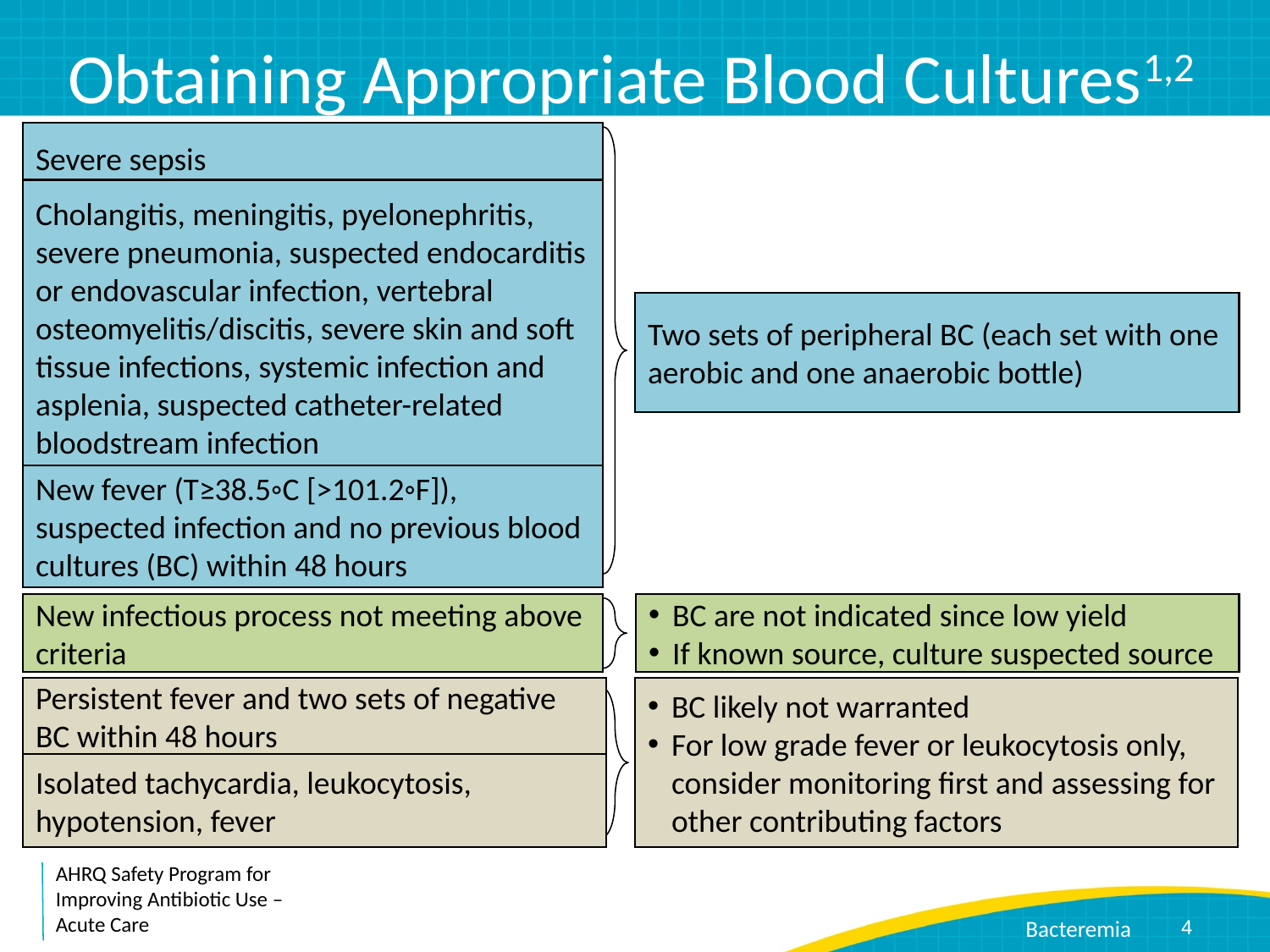

# Obtaining Appropriate Blood Cultures1,2
Severe sepsis upon admission

Cholangitis, meningitis, pyelonephritis, severe pneumonia, suspected endocarditis or endovascular infection, vertebral osteomyelitis/discitis, severe skin and soft tissue infections, systemic infection and asplenia, suspected catheter-related bloodstream infection

Two sets of peripheral BC (each set with one aerobic and one anaerobic bottle)
New fever (T≥38.5◦C [>101.2◦F]), suspected infection and no previous blood cultures (BC) within 48 hours
New infectious process not meeting above criteria
BC are not indicated since low yield
If known source, culture suspected source

Persistent fever and two sets of negative BC within 48 hours
BC likely not warranted
For low grade fever or leukocytosis only, consider monitoring first and assessing for other contributing factors

Isolated tachycardia, leukocytosis, hypotension, fever
4